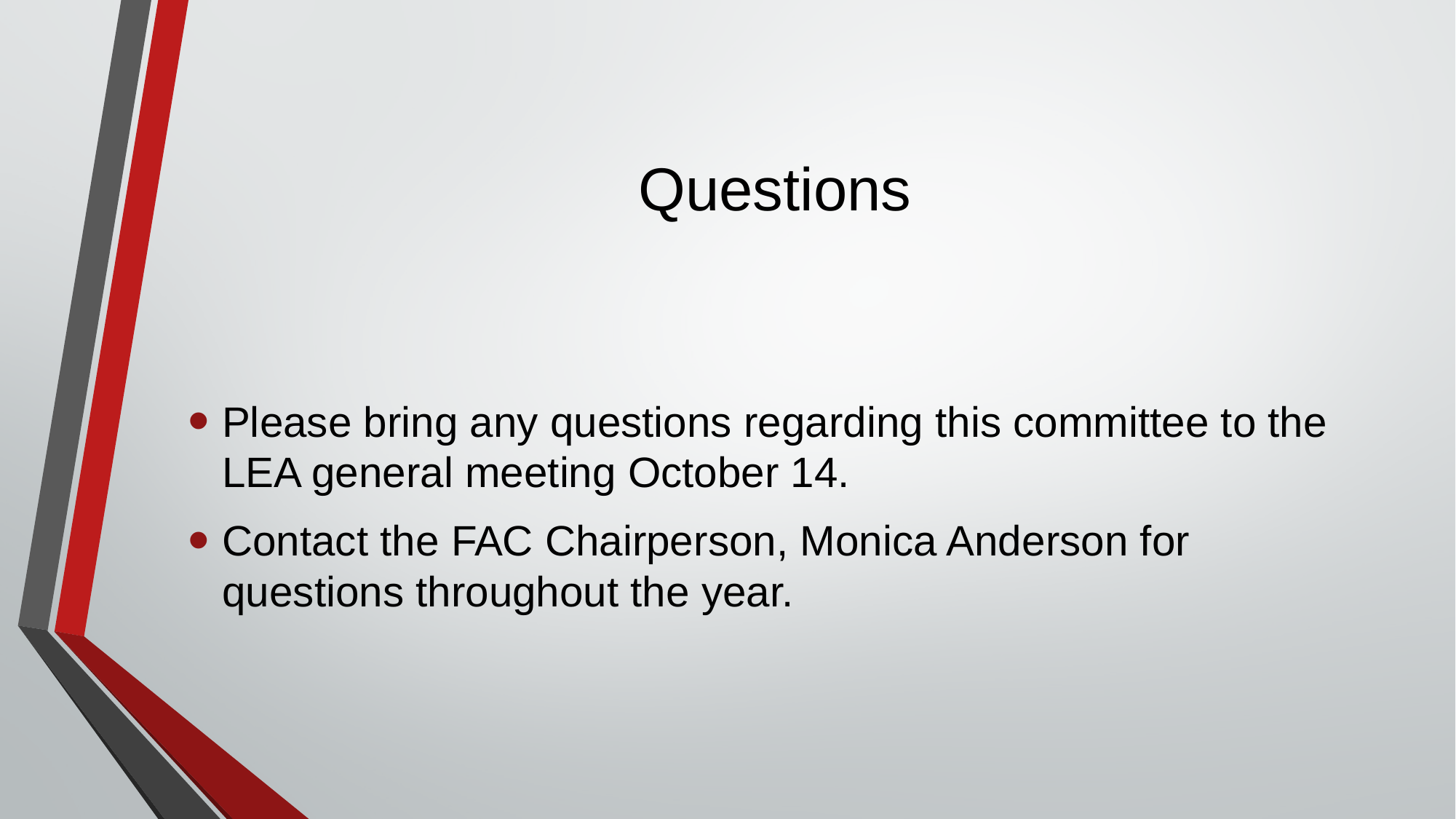

# Questions
Please bring any questions regarding this committee to the LEA general meeting October 14.
Contact the FAC Chairperson, Monica Anderson for questions throughout the year.